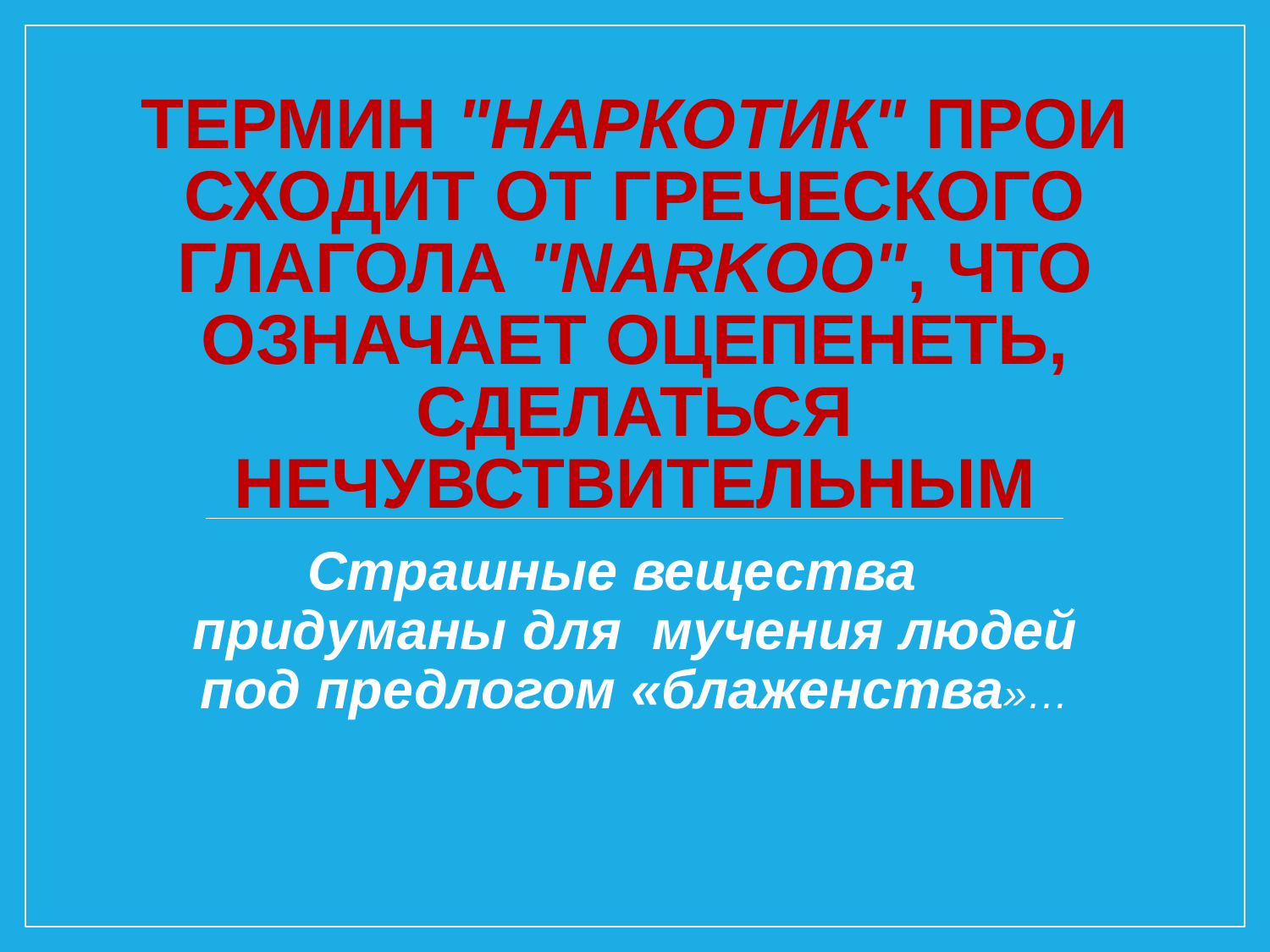

# Термин "наркотик" происходит от греческого глагола "narkoo", что означает оцепенеть, сделаться нечувствительным
Страшные вещества    придуманы для  мучения людей под предлогом «блаженства»…